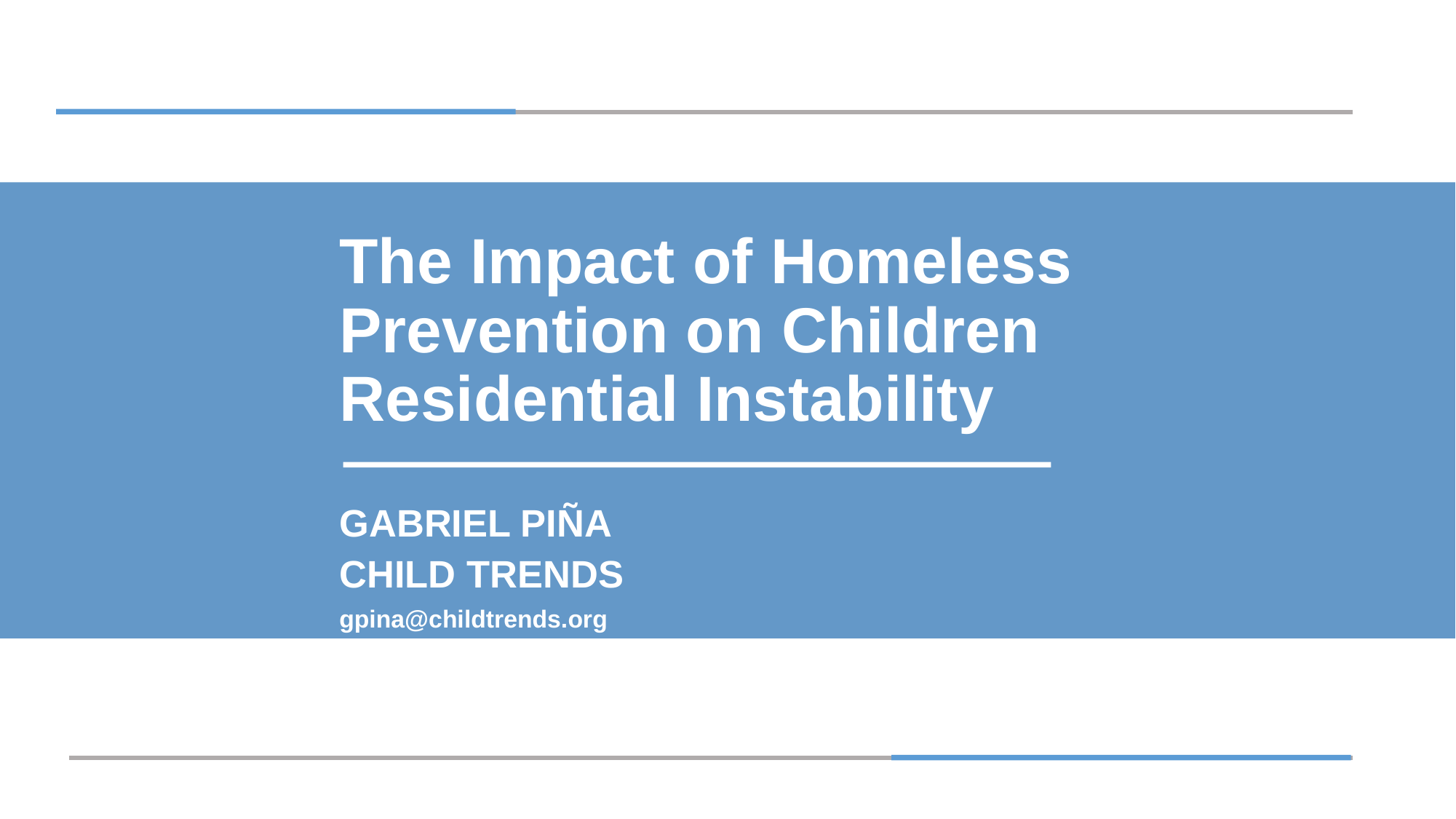

# The Impact of Homeless Prevention on Children Residential Instability

GABRIEL PIÑA
CHILD TRENDS
gpina@childtrends.org